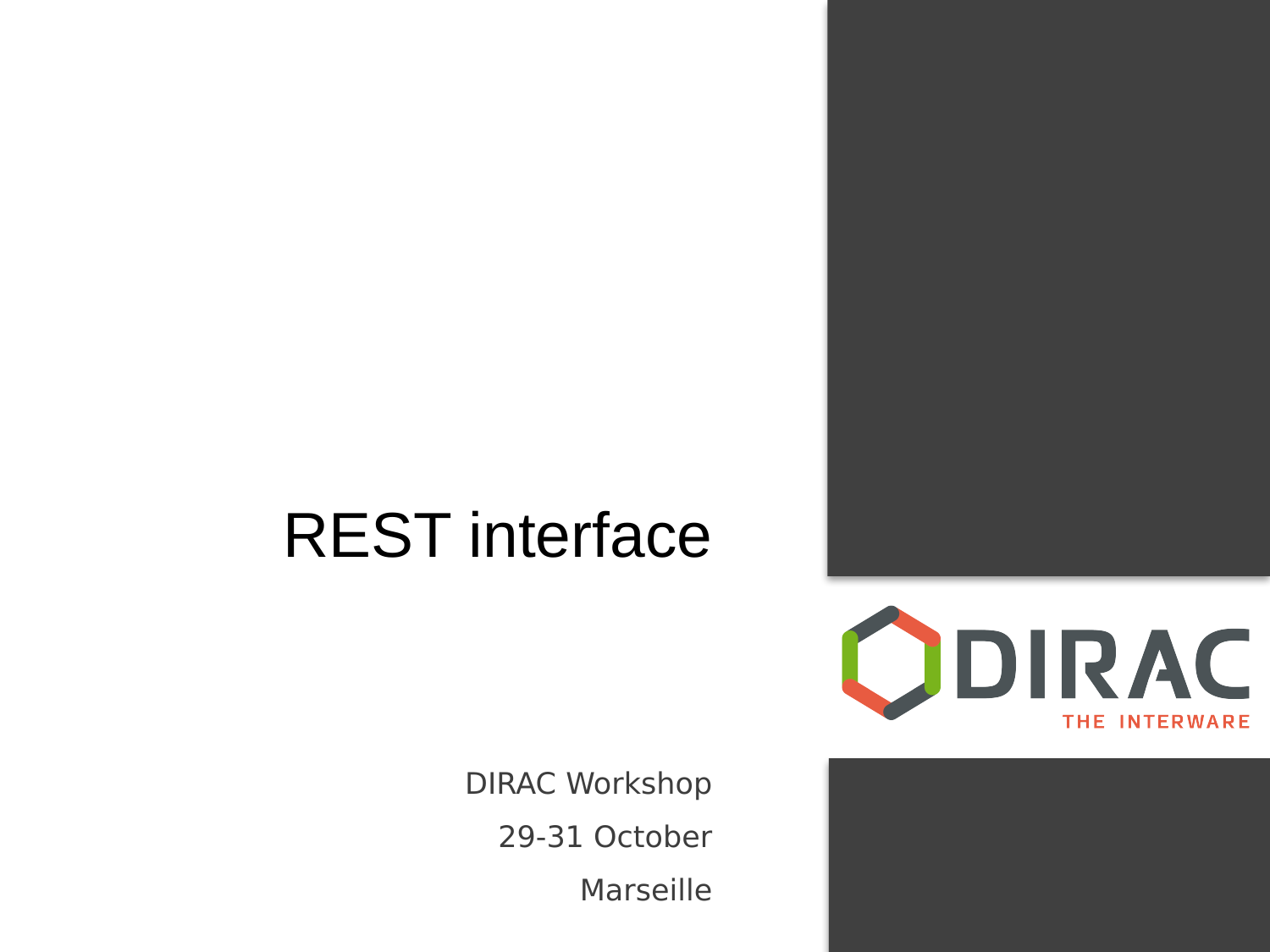

# REST interface
DIRAC Workshop
29-31 October
Marseille